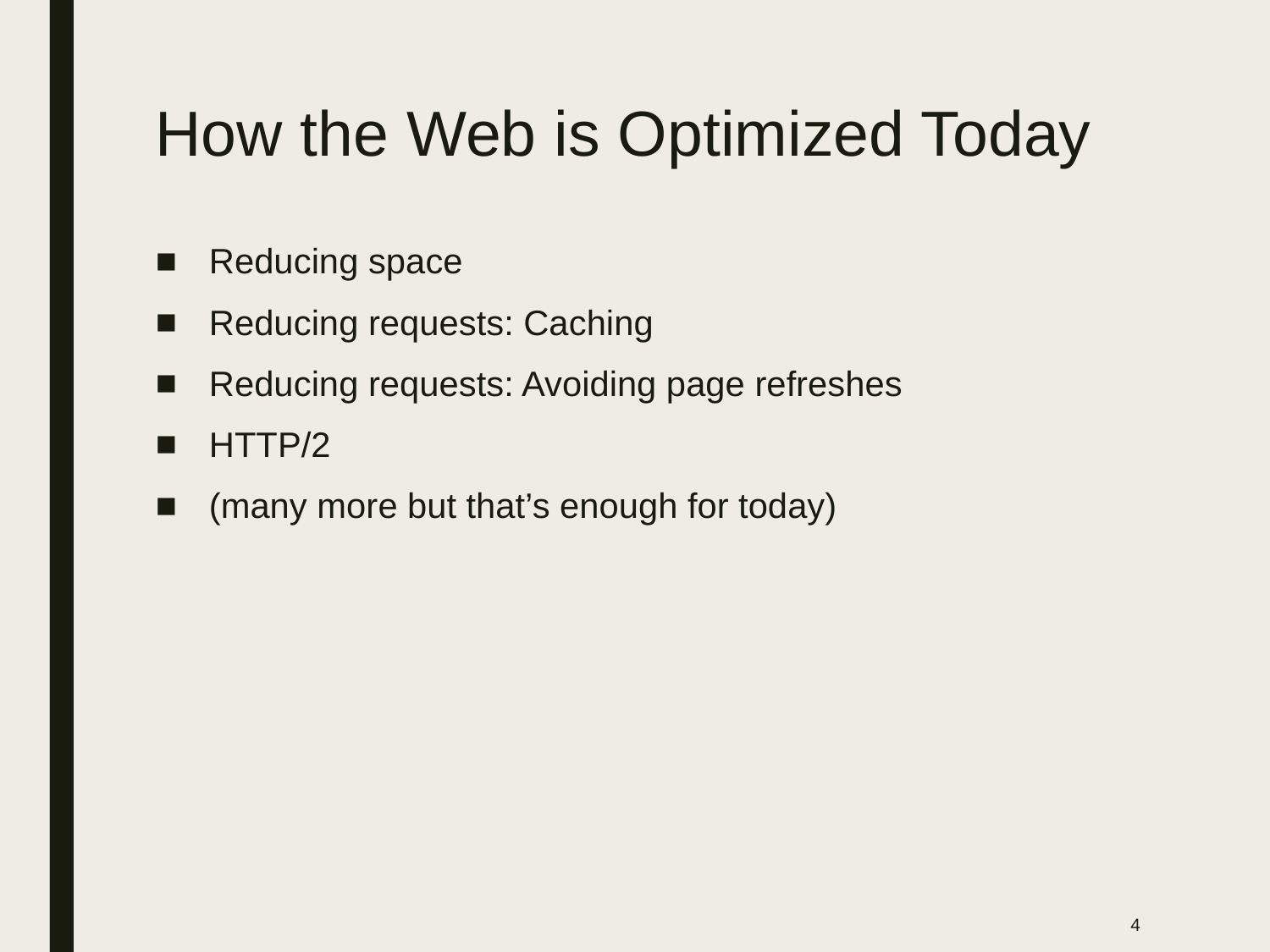

# How the Web is Optimized Today
Reducing space
Reducing requests: Caching
Reducing requests: Avoiding page refreshes
HTTP/2
(many more but that’s enough for today)
4